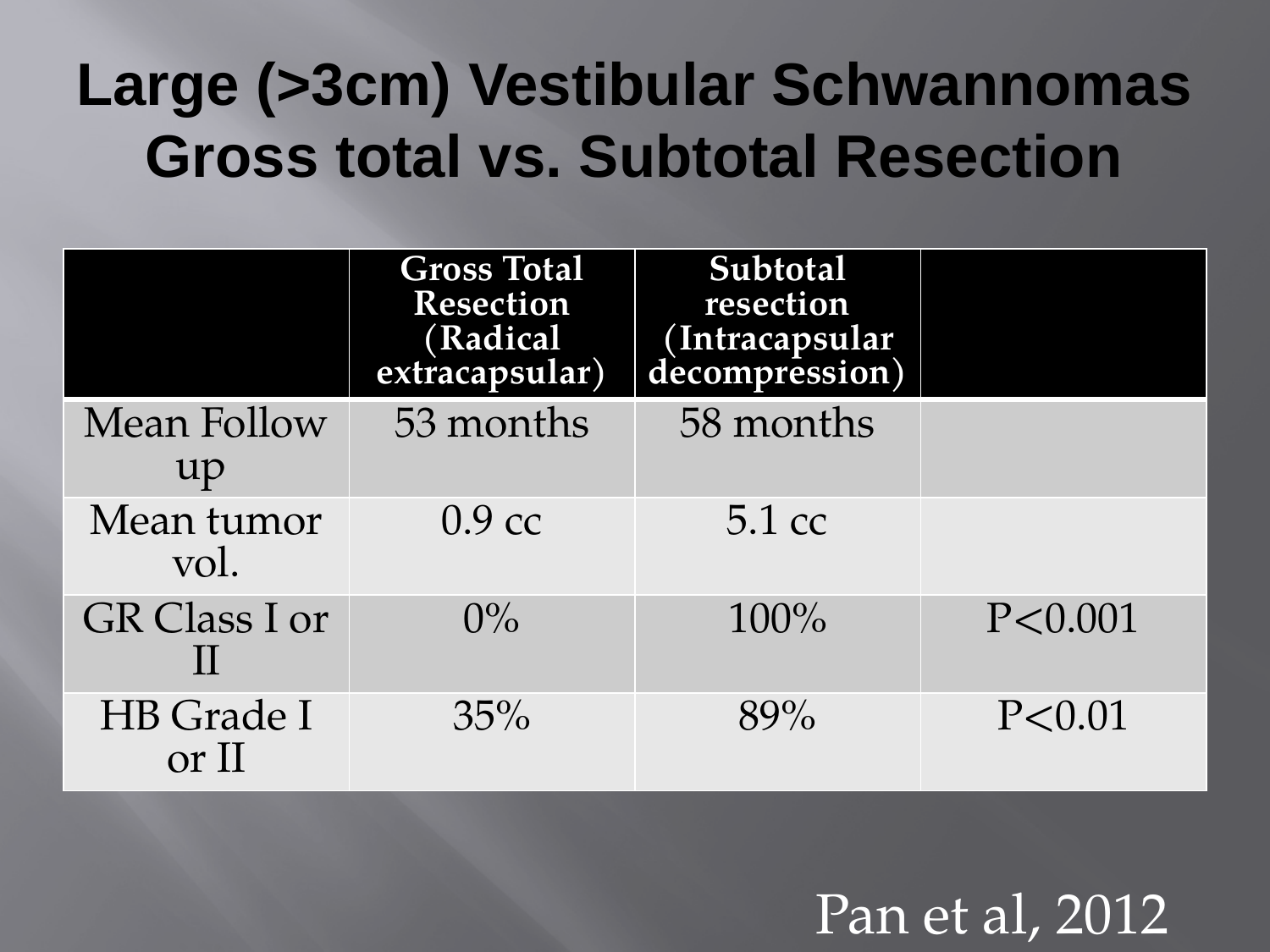

# Large (>3cm) Vestibular Schwannomas Gross total vs. Subtotal Resection
|  | Gross Total Resection (Radical extracapsular) | Subtotal resection (Intracapsular decompression) |  |
| --- | --- | --- | --- |
| Mean Follow up | 53 months | 58 months |  |
| Mean tumor vol. | 0.9 cc | 5.1 cc |  |
| GR Class I or II | 0% | 100% | P<0.001 |
| HB Grade I or II | 35% | 89% | P<0.01 |
Pan et al, 2012